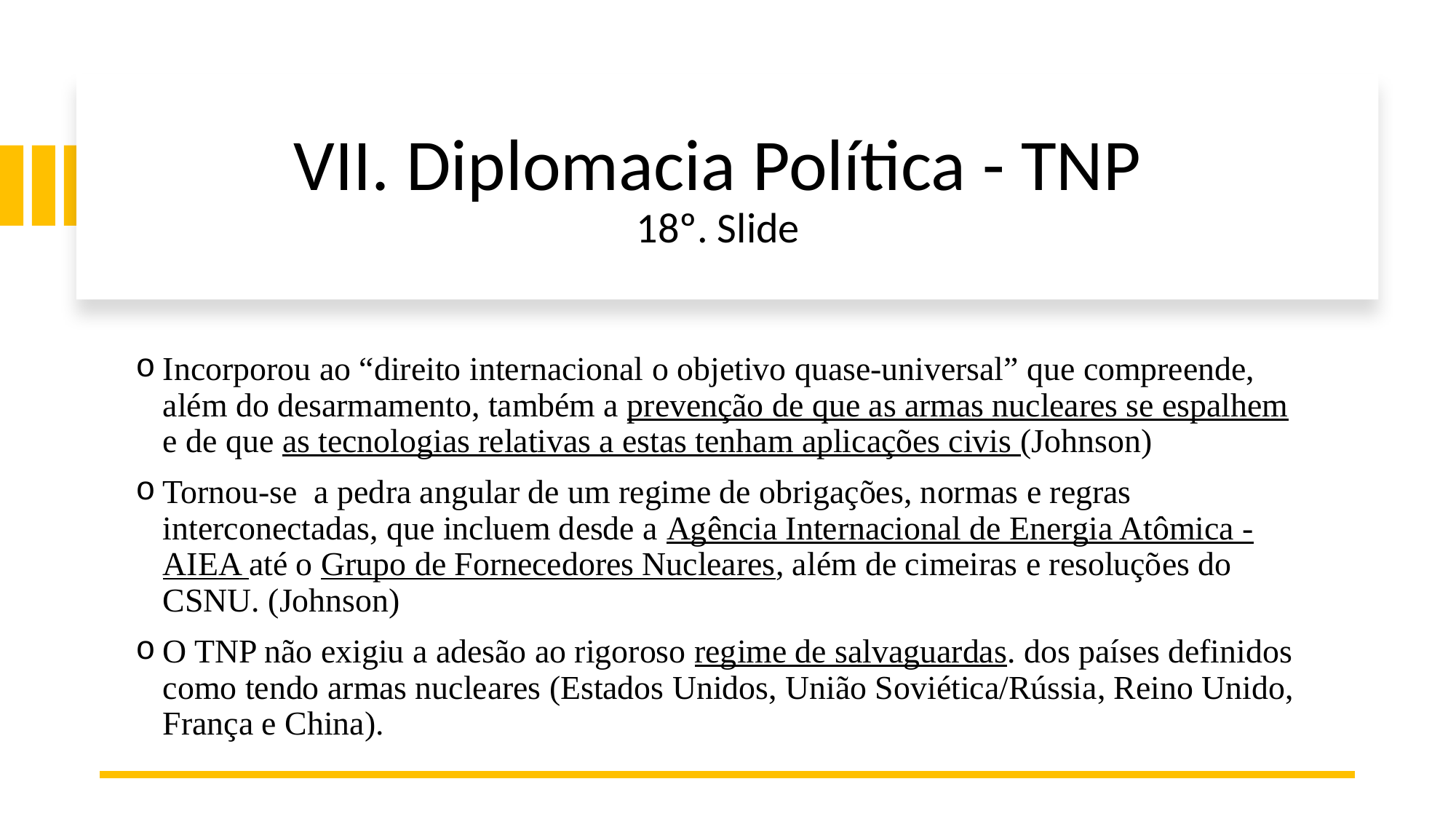

# VII. Diplomacia Política - TNP 18º. Slide

Incorporou ao “direito internacional o objetivo quase-universal” que compreende, além do desarmamento, também a prevenção de que as armas nucleares se espalhem e de que as tecnologias relativas a estas tenham aplicações civis (Johnson)
Tornou-se  a pedra angular de um regime de obrigações, normas e regras interconectadas, que incluem desde a Agência Internacional de Energia Atômica - AIEA até o Grupo de Fornecedores Nucleares, além de cimeiras e resoluções do CSNU. (Johnson)
O TNP não exigiu a adesão ao rigoroso regime de salvaguardas. dos países definidos como tendo armas nucleares (Estados Unidos, União Soviética/Rússia, Reino Unido, França e China).